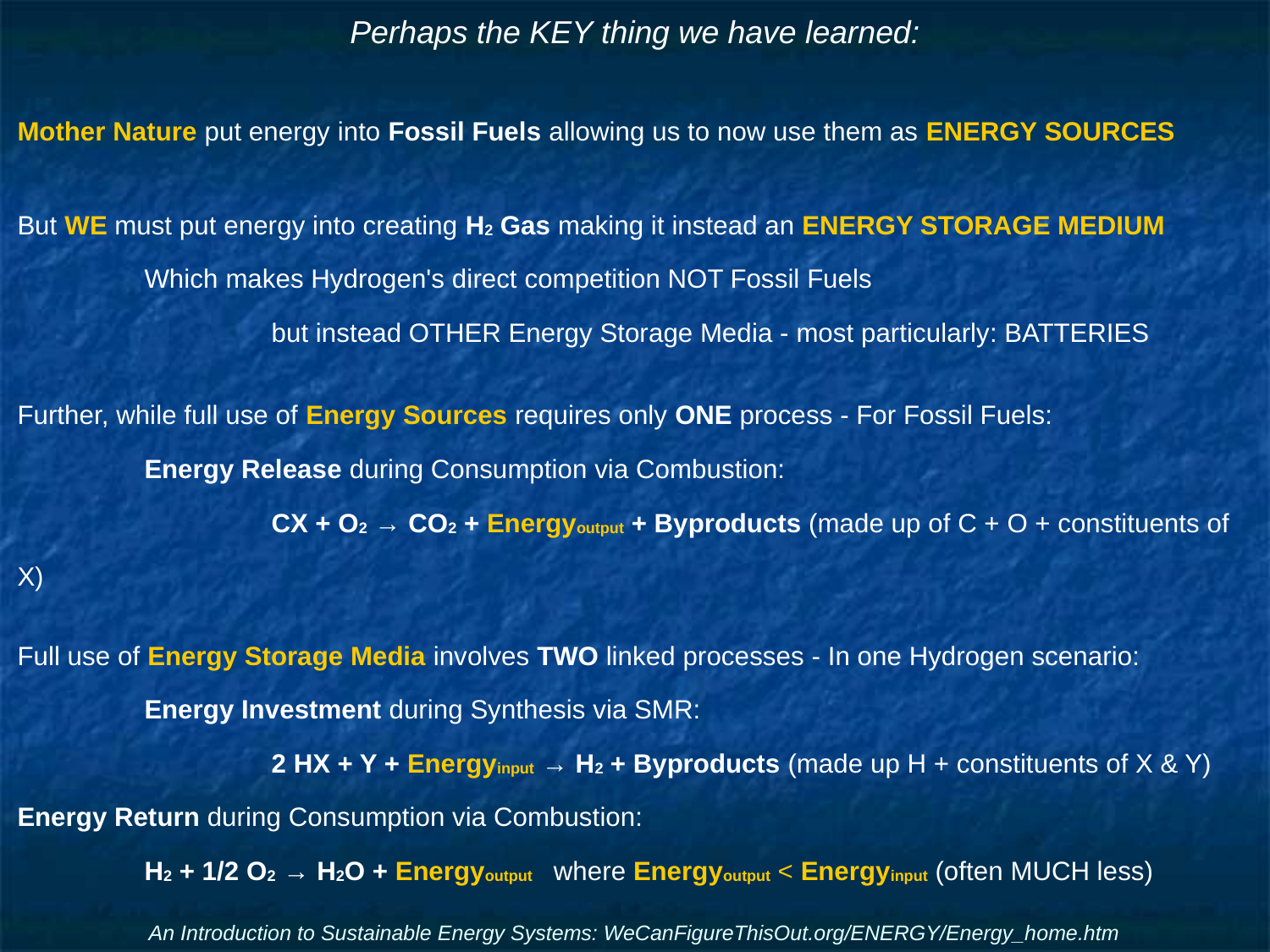

# Perhaps the KEY thing we have learned:
Mother Nature put energy into Fossil Fuels allowing us to now use them as ENERGY SOURCES

But WE must put energy into creating H2 Gas making it instead an ENERGY STORAGE MEDIUM
	Which makes Hydrogen's direct competition NOT Fossil Fuels
		but instead OTHER Energy Storage Media - most particularly: BATTERIES

Further, while full use of Energy Sources requires only ONE process - For Fossil Fuels:
	Energy Release during Consumption via Combustion:
		CX + O2 → CO2 + Energyoutput + Byproducts (made up of C + O + constituents of X)

Full use of Energy Storage Media involves TWO linked processes - In one Hydrogen scenario:
	Energy Investment during Synthesis via SMR:
		2 HX + Y + Energyinput → H2 + Byproducts (made up H + constituents of X & Y)
Energy Return during Consumption via Combustion:
	H2 + 1/2 O2 → H2O + Energyoutput     where Energyoutput < Energyinput (often MUCH less)
An Introduction to Sustainable Energy Systems: WeCanFigureThisOut.org/ENERGY/Energy_home.htm